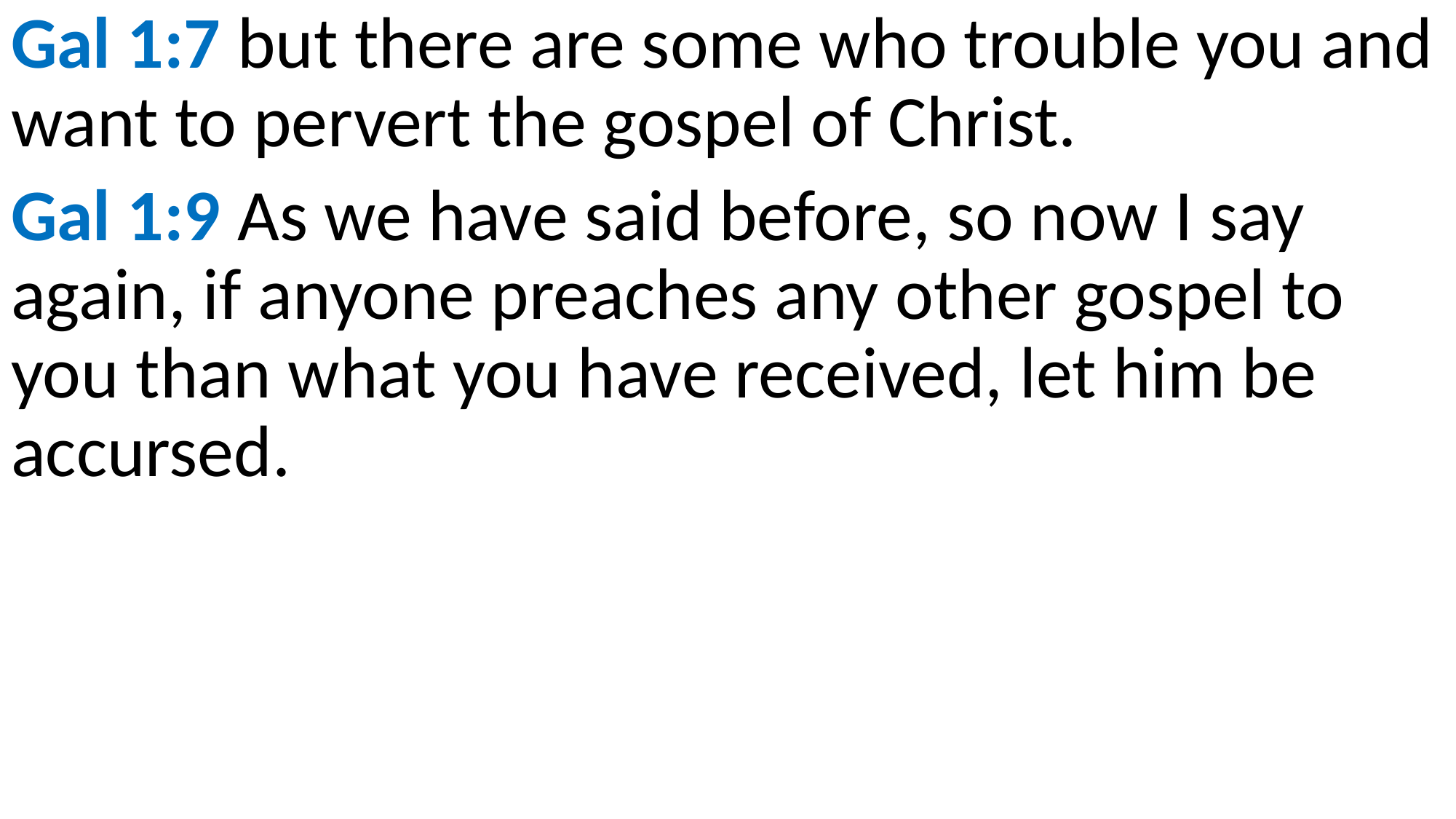

Gal 1:7 but there are some who trouble you and want to pervert the gospel of Christ.
Gal 1:9 As we have said before, so now I say again, if anyone preaches any other gospel to you than what you have received, let him be accursed.